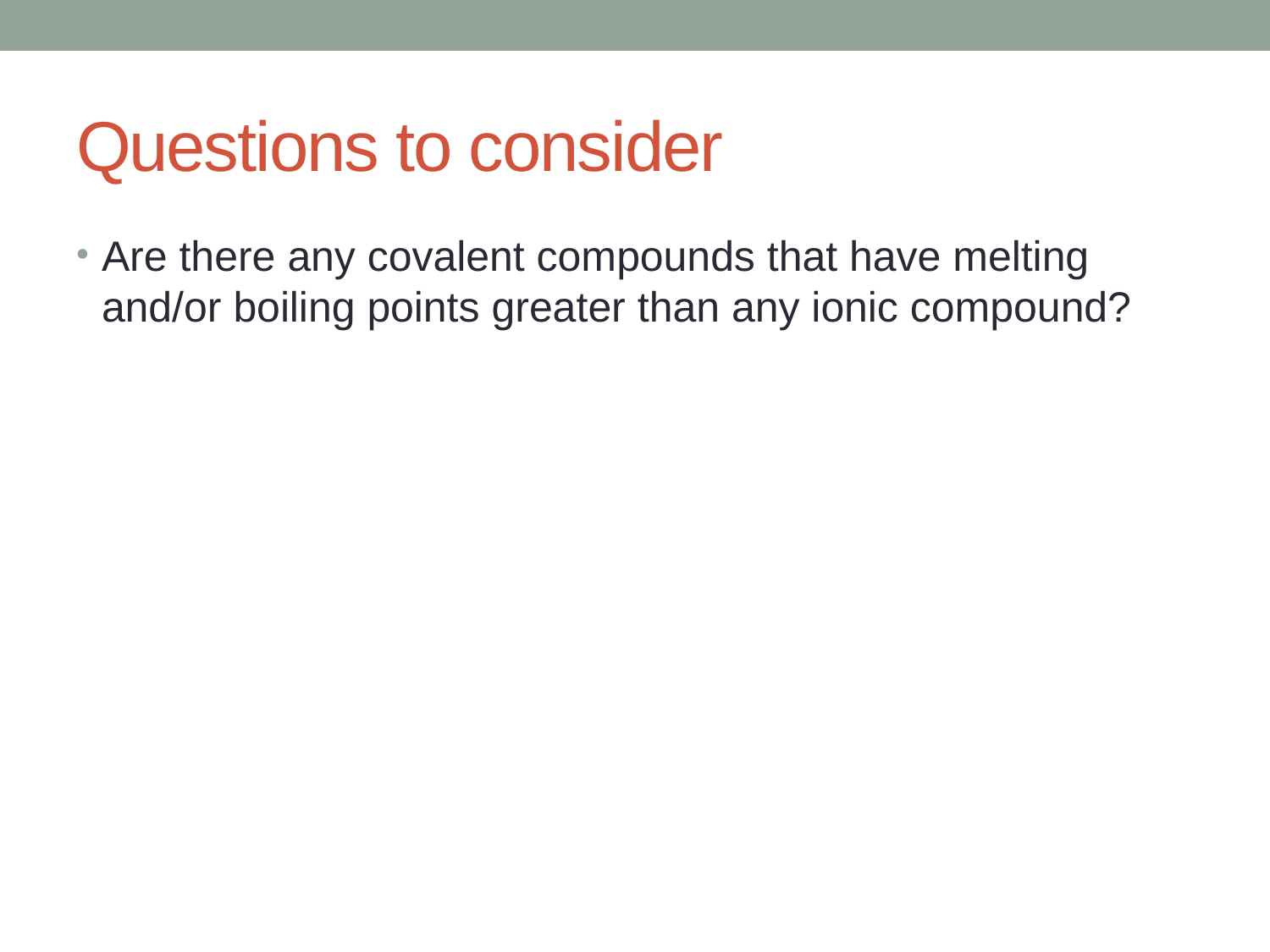

# Questions to consider
Are there any covalent compounds that have melting and/or boiling points greater than any ionic compound?